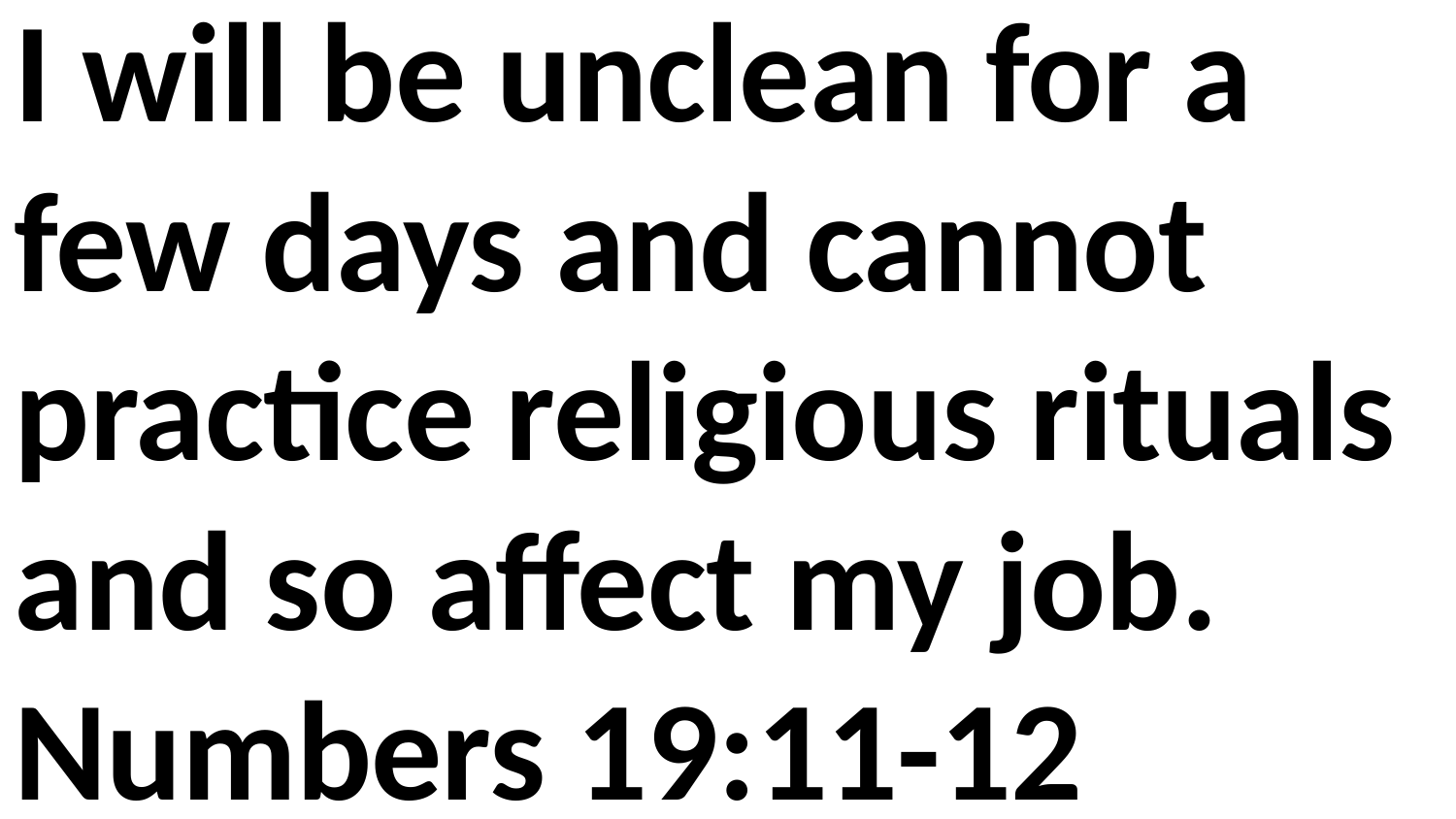

I will be unclean for a few days and cannot practice religious rituals and so affect my job.
Numbers 19:11-12